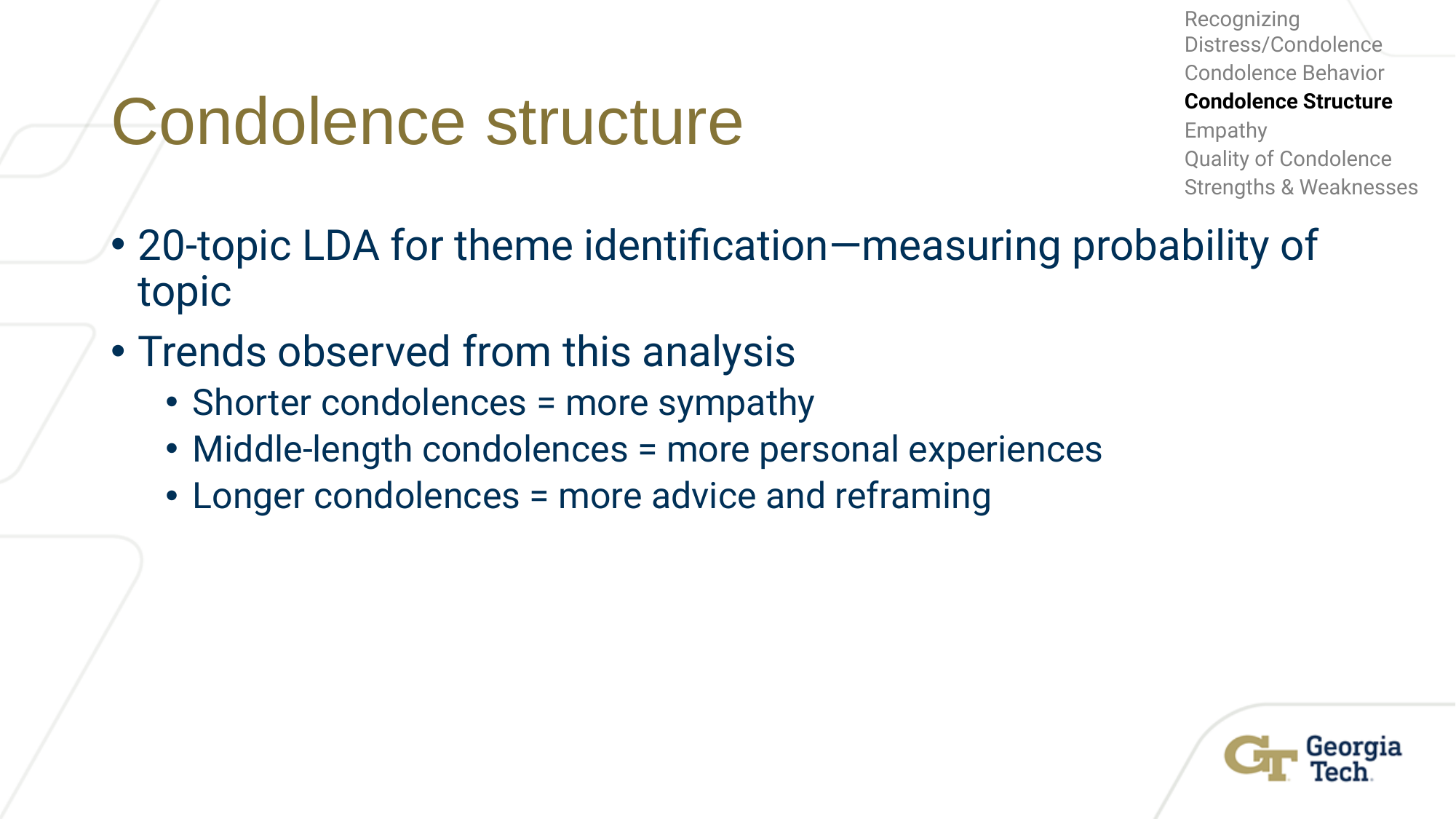

Recognizing Distress/Condolence
Condolence Behavior
Condolence Structure
Empathy
Quality of Condolence
Strengths & Weaknesses
# Condolence structure
20-topic LDA for theme identification—measuring probability of topic
Trends observed from this analysis
Shorter condolences = more sympathy
Middle-length condolences = more personal experiences
Longer condolences = more advice and reframing